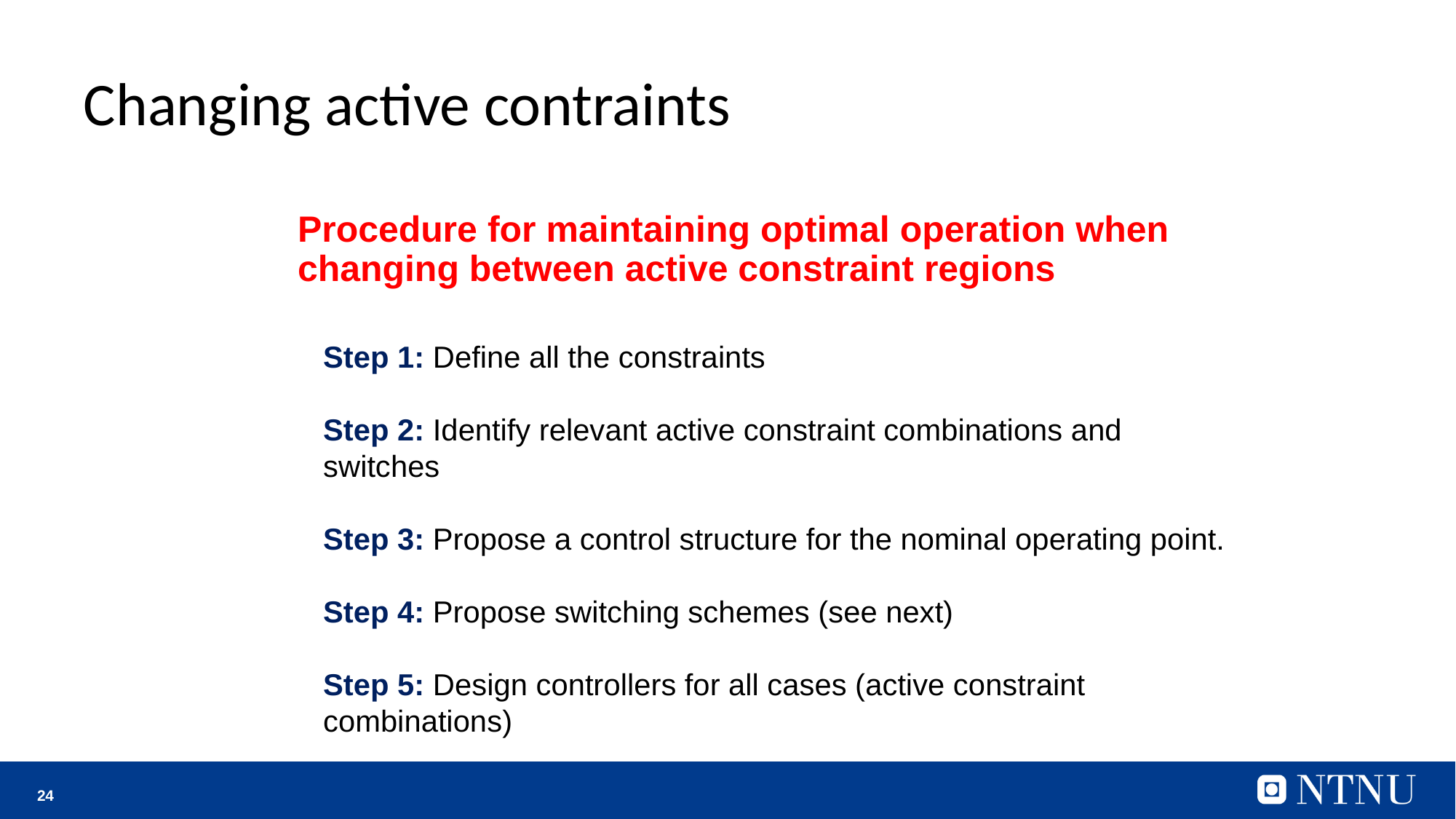

# Changing active contraints
Procedure for maintaining optimal operation when changing between active constraint regions
Step 1: Define all the constraints

Step 2: Identify relevant active constraint combinations and switches

Step 3: Propose a control structure for the nominal operating point.

Step 4: Propose switching schemes (see next)

Step 5: Design controllers for all cases (active constraint combinations)